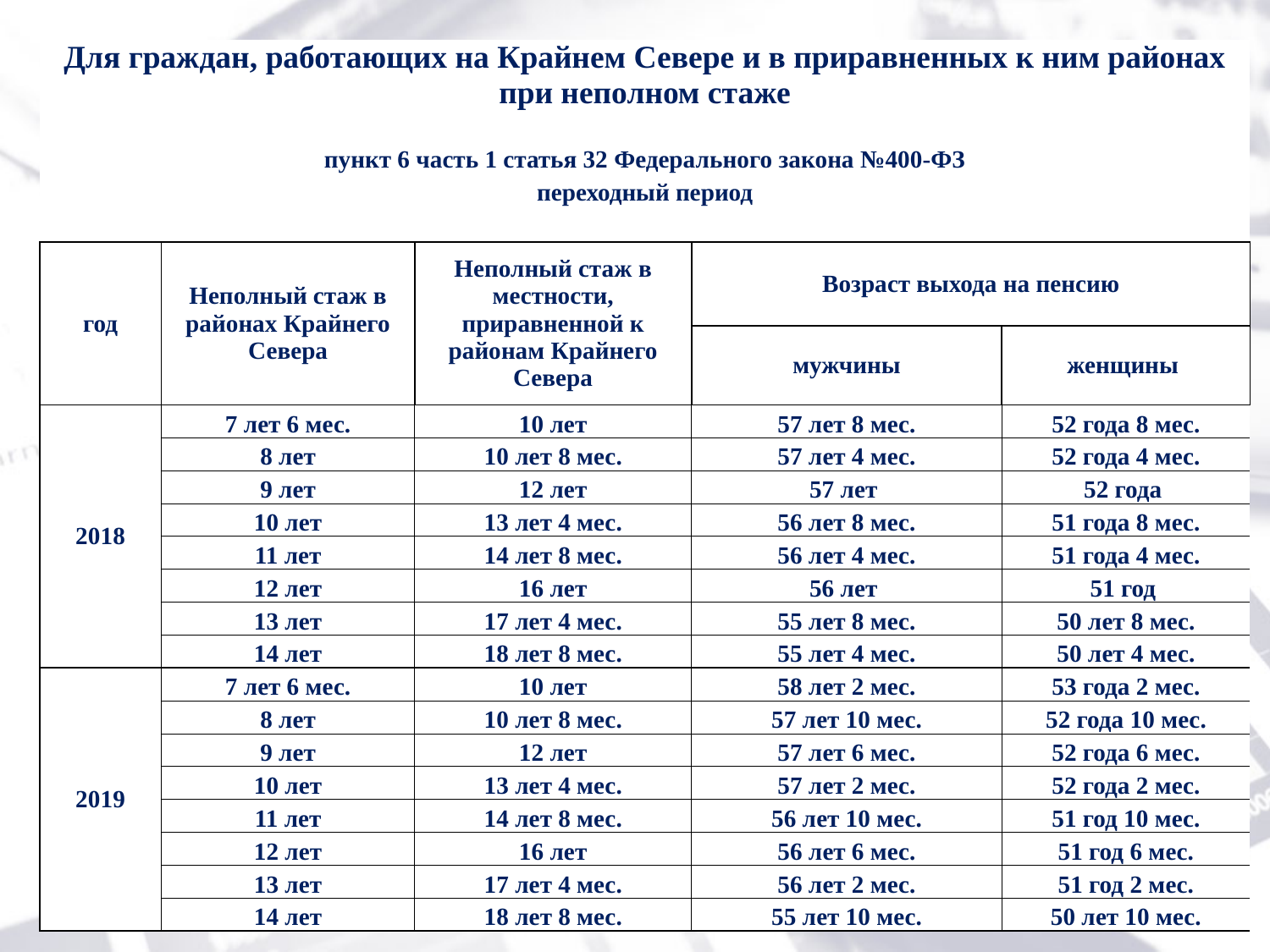

| Для граждан, работающих на Крайнем Севере и в приравненных к ним районах при неполном стаже |  |  |  |  |
| --- | --- | --- | --- | --- |
|  |  |  |  |  |
| пункт 6 часть 1 статья 32 Федерального закона №400-ФЗ |  |  |  |  |
| переходный период |  |  |  |  |
|  |  |  |  |  |
| год | Неполный стаж в районах Крайнего Севера | Неполный стаж в местности, приравненной к районам Крайнего Севера | Возраст выхода на пенсию |  |
|  |  |  | мужчины | женщины |
| 2018 | 7 лет 6 мес. | 10 лет | 57 лет 8 мес. | 52 года 8 мес. |
|  | 8 лет | 10 лет 8 мес. | 57 лет 4 мес. | 52 года 4 мес. |
|  | 9 лет | 12 лет | 57 лет | 52 года |
|  | 10 лет | 13 лет 4 мес. | 56 лет 8 мес. | 51 года 8 мес. |
|  | 11 лет | 14 лет 8 мес. | 56 лет 4 мес. | 51 года 4 мес. |
|  | 12 лет | 16 лет | 56 лет | 51 год |
|  | 13 лет | 17 лет 4 мес. | 55 лет 8 мес. | 50 лет 8 мес. |
|  | 14 лет | 18 лет 8 мес. | 55 лет 4 мес. | 50 лет 4 мес. |
| 2019 | 7 лет 6 мес. | 10 лет | 58 лет 2 мес. | 53 года 2 мес. |
|  | 8 лет | 10 лет 8 мес. | 57 лет 10 мес. | 52 года 10 мес. |
|  | 9 лет | 12 лет | 57 лет 6 мес. | 52 года 6 мес. |
|  | 10 лет | 13 лет 4 мес. | 57 лет 2 мес. | 52 года 2 мес. |
|  | 11 лет | 14 лет 8 мес. | 56 лет 10 мес. | 51 год 10 мес. |
|  | 12 лет | 16 лет | 56 лет 6 мес. | 51 год 6 мес. |
|  | 13 лет | 17 лет 4 мес. | 56 лет 2 мес. | 51 год 2 мес. |
|  | 14 лет | 18 лет 8 мес. | 55 лет 10 мес. | 50 лет 10 мес. |